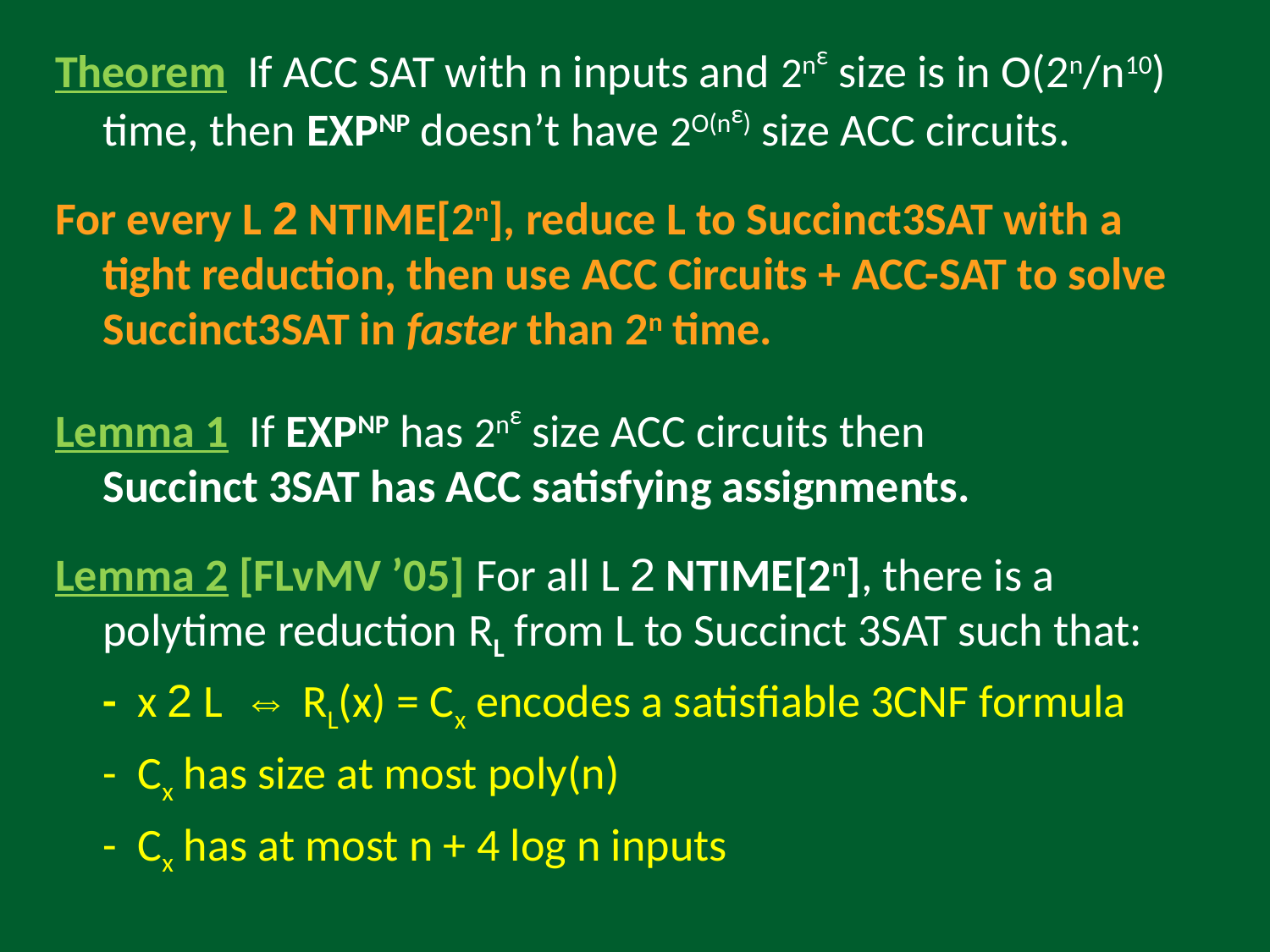

Theorem  If ACC SAT with n inputs and 2nε size is in O(2n/n10) time, then EXPNP doesn’t have 2O(nε) size ACC circuits.

For every L 2 NTIME[2n], reduce L to Succinct3SAT with a tight reduction, then use ACC Circuits + ACC-SAT to solve Succinct3SAT in faster than 2n time.

Lemma 1  If EXPNP has 2nε size ACC circuits then
Succinct 3SAT has ACC satisfying assignments.

Lemma 2 [FLvMV ’05] For all L 2 NTIME[2n], there is a
polytime reduction RL from L to Succinct 3SAT such that:
	-  x 2 L  ⇔ RL(x) = Cx encodes a satisfiable 3CNF formula
	-  Cx has size at most poly(n)
	-  Cx has at most n + 4 log n inputs